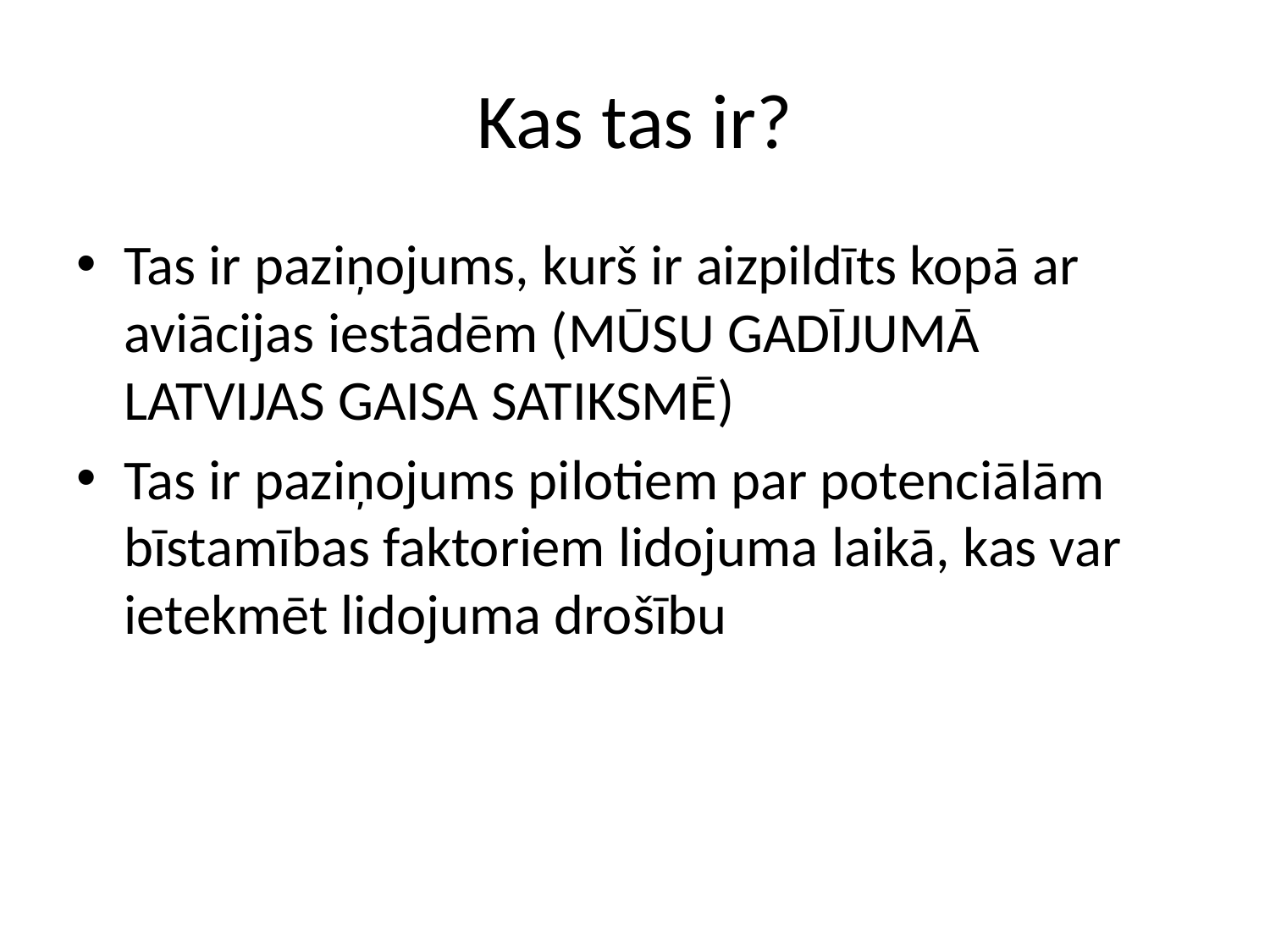

# Kas tas ir?
Tas ir paziņojums, kurš ir aizpildīts kopā ar aviācijas iestādēm (MŪSU GADĪJUMĀ LATVIJAS GAISA SATIKSMĒ)
Tas ir paziņojums pilotiem par potenciālām bīstamības faktoriem lidojuma laikā, kas var ietekmēt lidojuma drošību